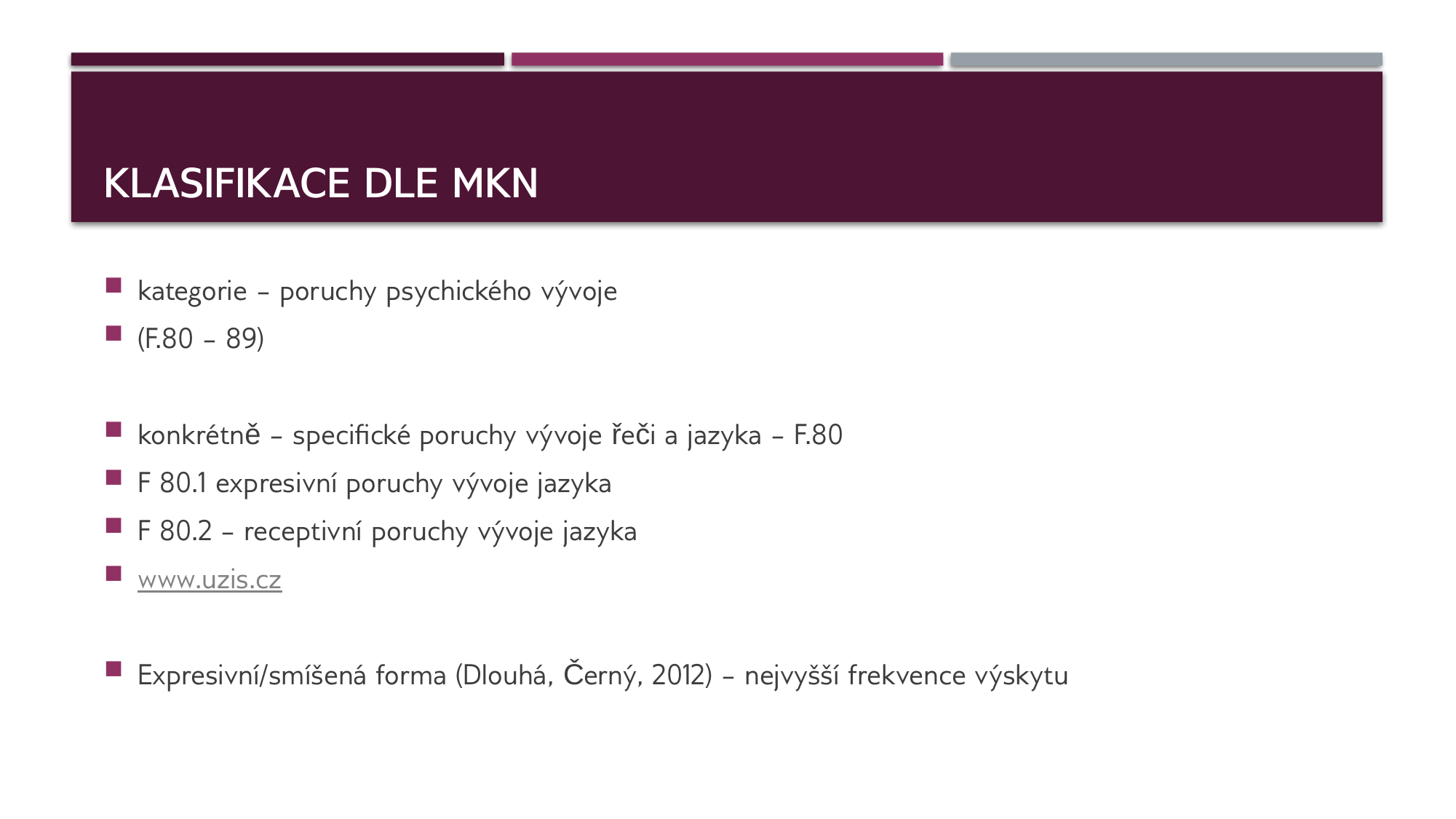

# klasifikace dle MKN
kategorie – poruchy psychického vývoje
(F.80 – 89)

konkrétně – specifické poruchy vývoje řeči a jazyka – F.80
F 80.1 expresivní poruchy vývoje jazyka
F 80.2 – receptivní poruchy vývoje jazyka
www.uzis.cz

Expresivní/smíšená forma (Dlouhá, Černý, 2012) – nejvyšší frekvence výskytu